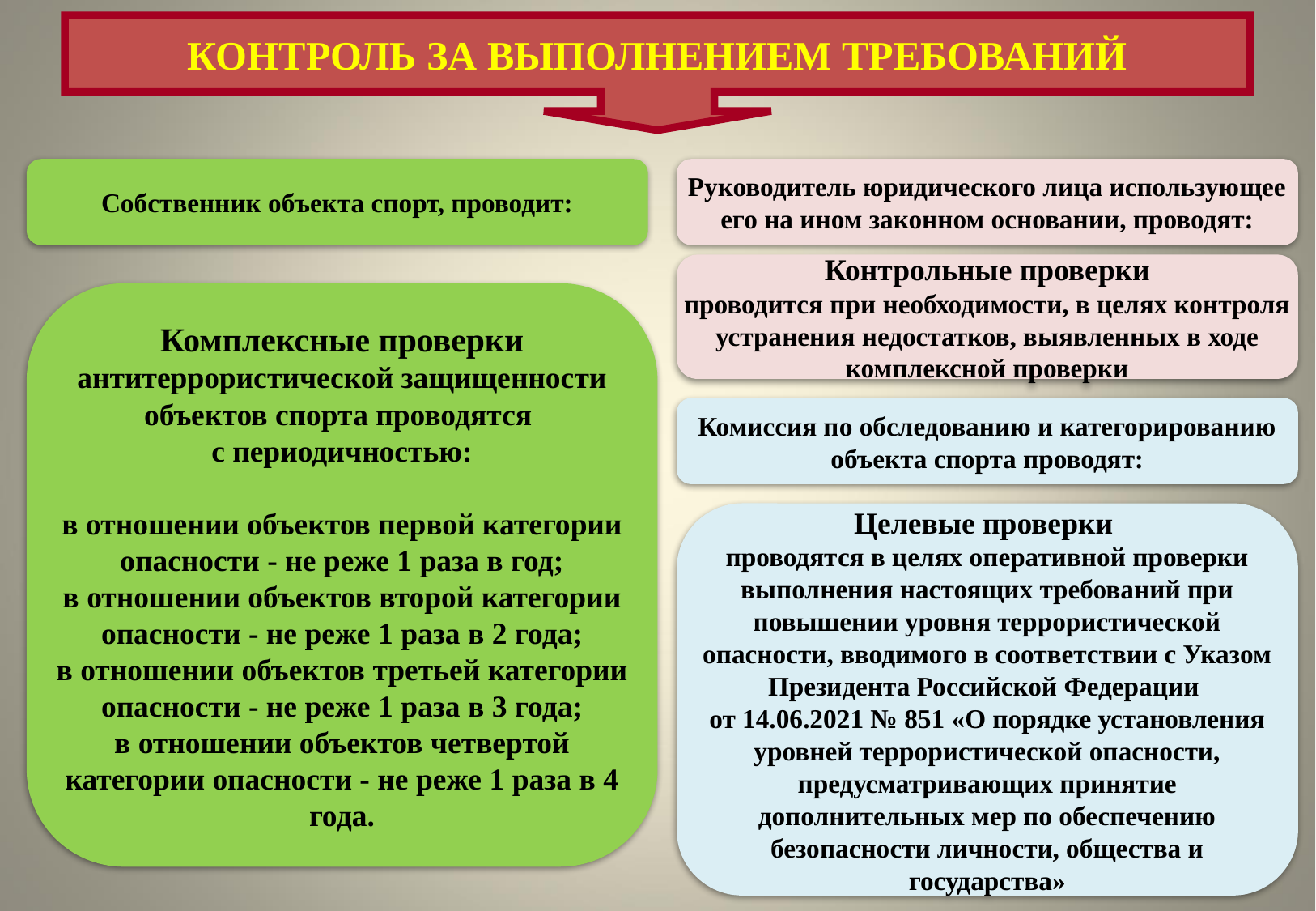

КОНТРОЛЬ ЗА ВЫПОЛНЕНИЕМ ТРЕБОВАНИЙ
Собственник объекта спорт, проводит:
Руководитель юридического лица использующее его на ином законном основании, проводят:
Контрольные проверки
проводится при необходимости, в целях контроля устранения недостатков, выявленных в ходе комплексной проверки
Комплексные проверки антитеррористической защищенности объектов спорта проводятся
с периодичностью:

в отношении объектов первой категории опасности - не реже 1 раза в год;
в отношении объектов второй категории опасности - не реже 1 раза в 2 года;
в отношении объектов третьей категории опасности - не реже 1 раза в 3 года;
в отношении объектов четвертой категории опасности - не реже 1 раза в 4 года.
Комиссия по обследованию и категорированию объекта спорта проводят:
Целевые проверки
проводятся в целях оперативной проверки выполнения настоящих требований при повышении уровня террористической опасности, вводимого в соответствии с Указом Президента Российской Федерации
от 14.06.2021 № 851 «О порядке установления уровней террористической опасности, предусматривающих принятие дополнительных мер по обеспечению безопасности личности, общества и государства»